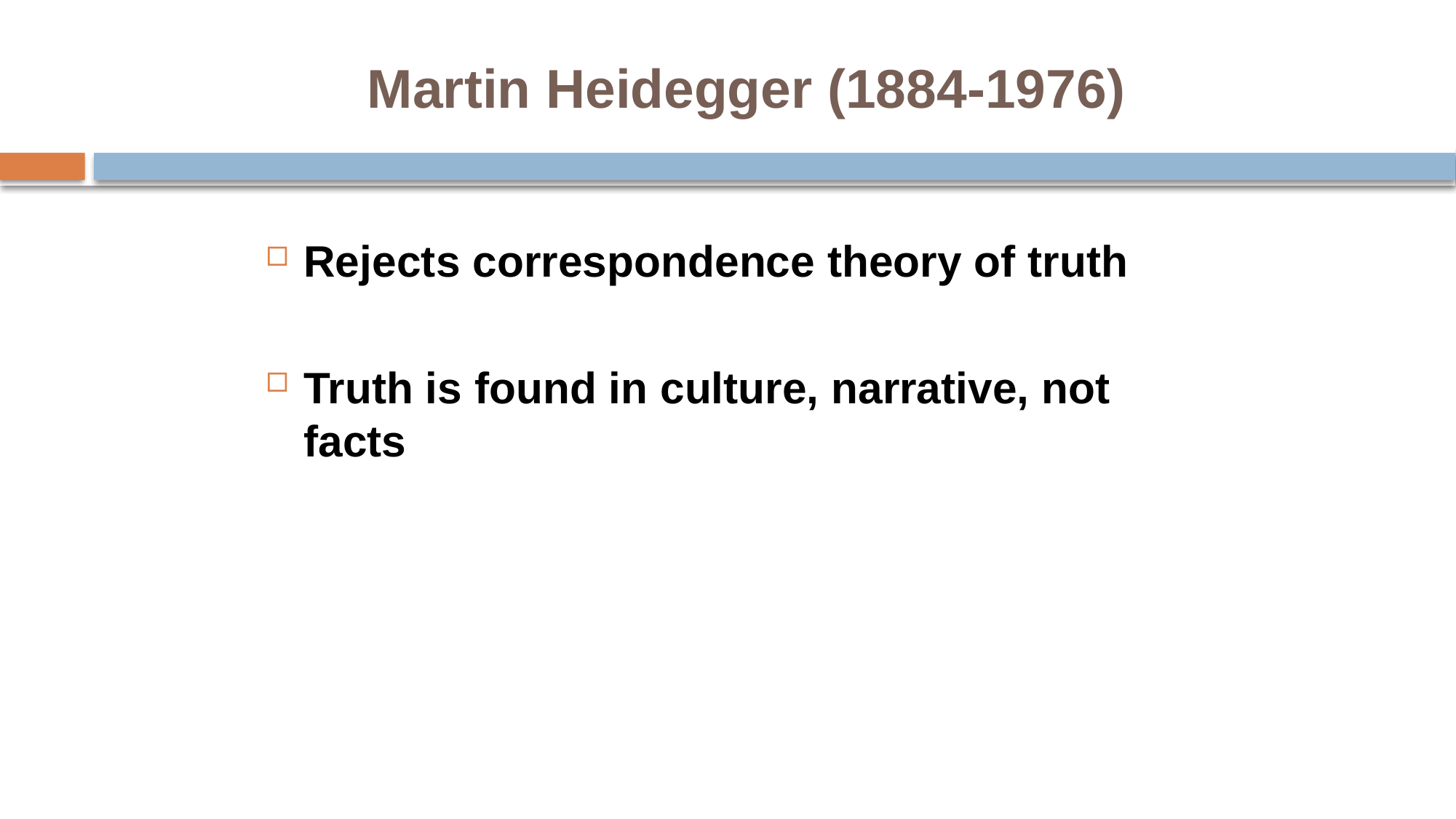

# Martin Heidegger (1884-1976)
Rejects correspondence theory of truth

Truth is found in culture, narrative, not facts